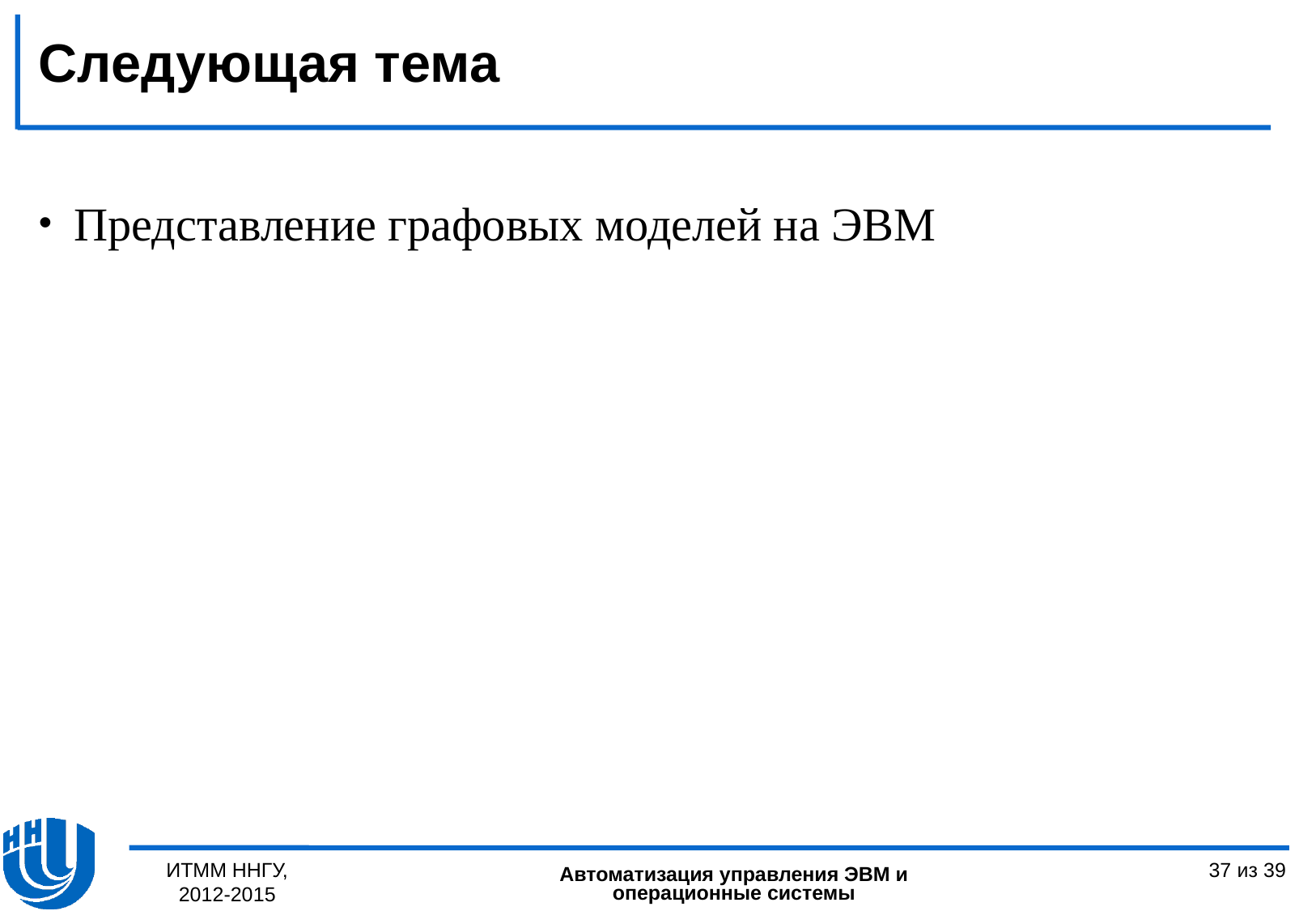

Следующая тема
Представление графовых моделей на ЭВМ
ИТММ ННГУ, 2012-2015
37 из 39
Автоматизация управления ЭВМ и операционные системы